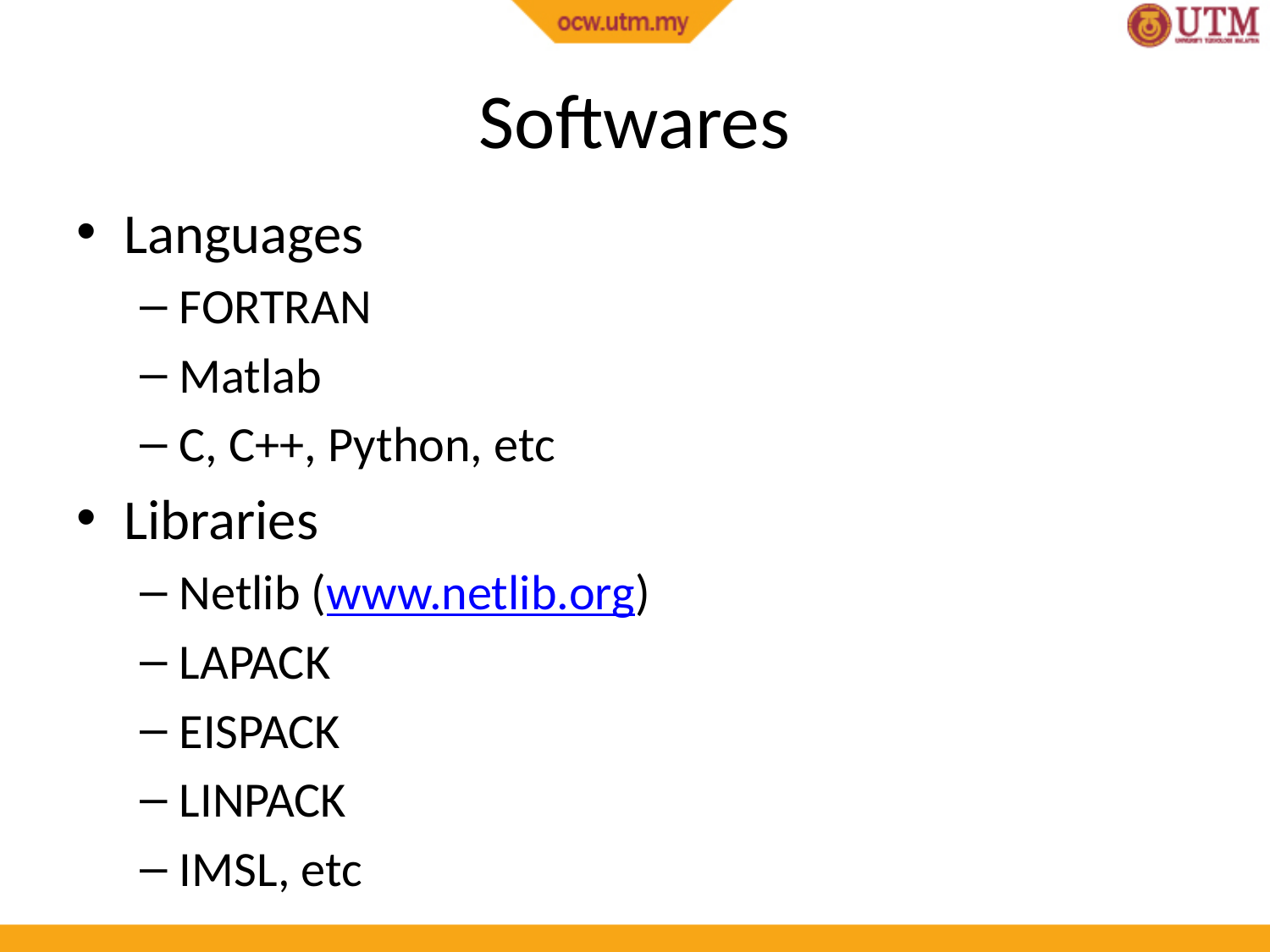

# Softwares
Languages
FORTRAN
Matlab
C, C++, Python, etc
Libraries
Netlib (www.netlib.org)
LAPACK
EISPACK
LINPACK
IMSL, etc